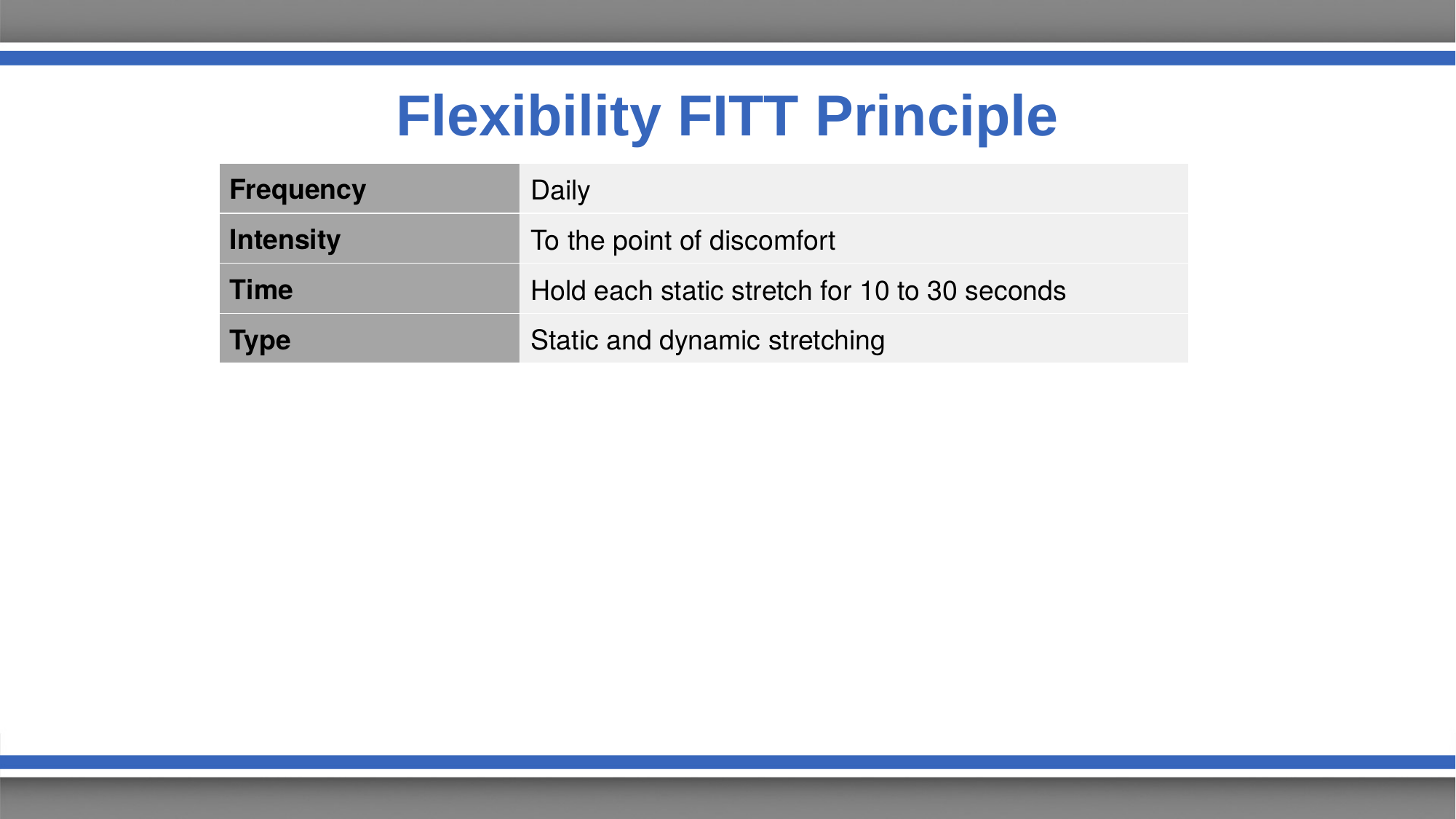

# Flexibility FITT Principle
| Frequency | Daily |
| --- | --- |
| Intensity | To the point of discomfort |
| Time | Hold each static stretch for 10 to 30 seconds |
| Type | Static and dynamic stretching |